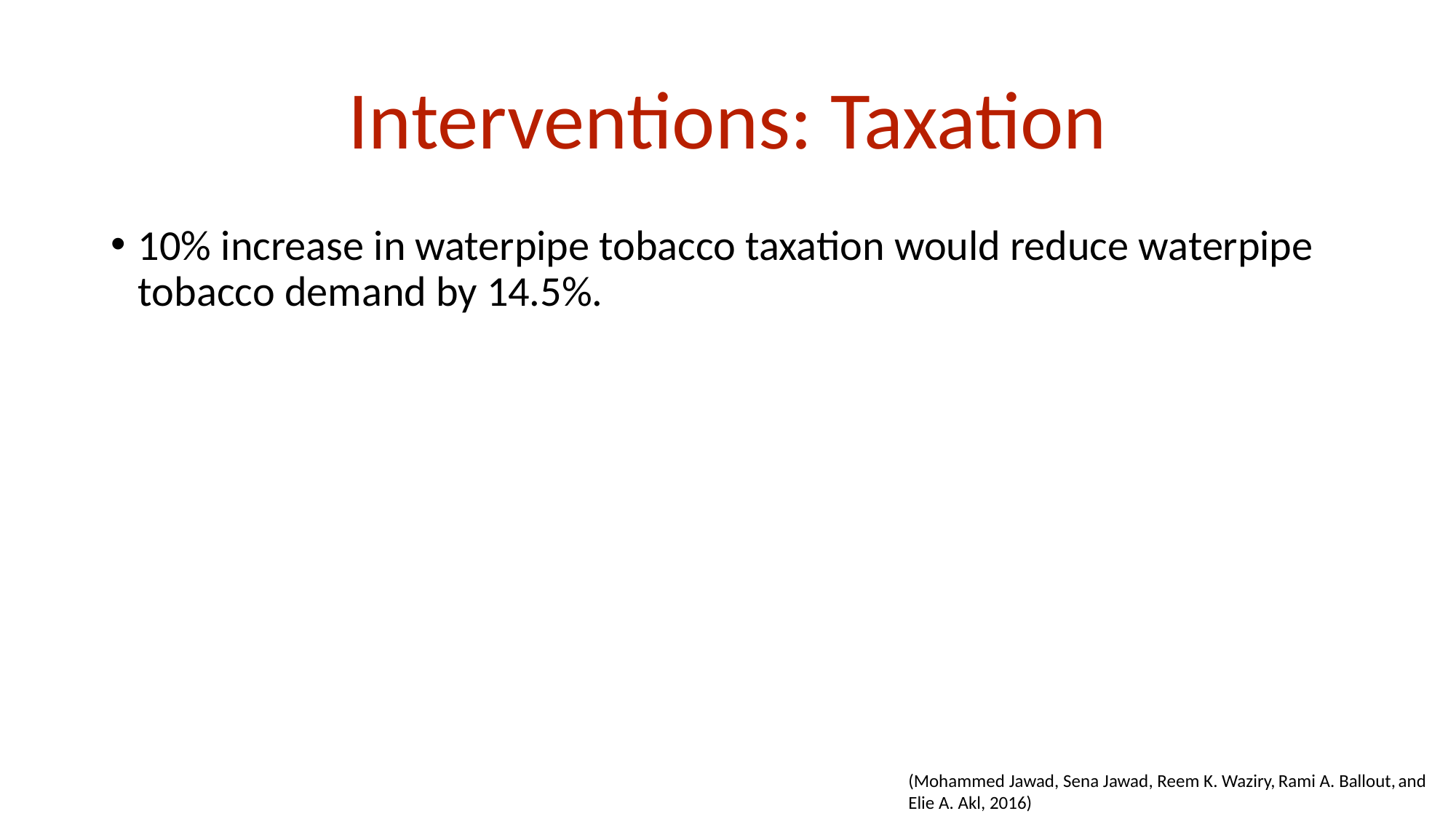

# Interventions: Taxation
10% increase in waterpipe tobacco taxation would reduce waterpipe tobacco demand by 14.5%.
(Mohammed Jawad, Sena Jawad, Reem K. Waziry, Rami A. Ballout, and Elie A. Akl, 2016)